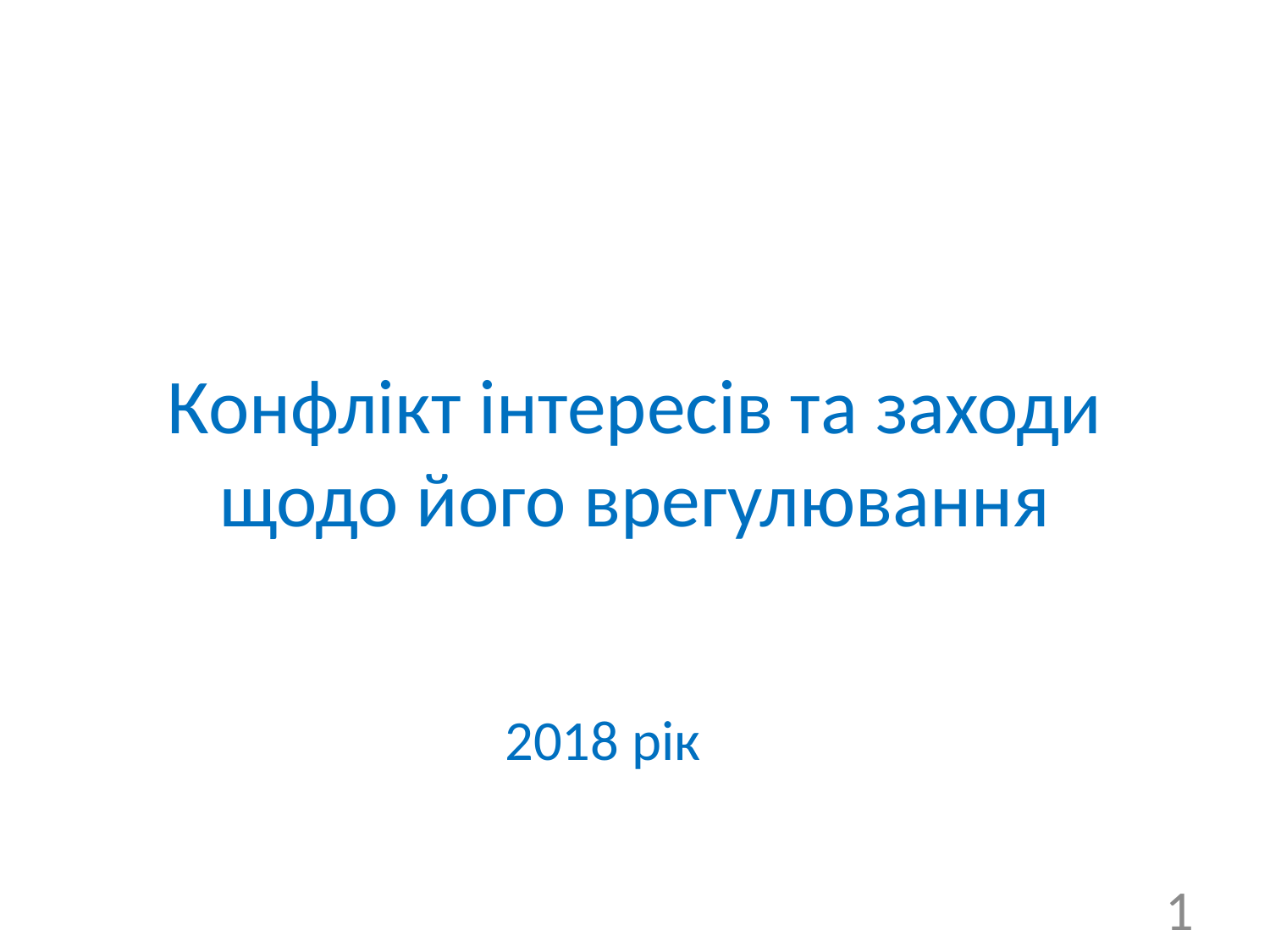

# Конфлікт інтересів та заходи щодо його врегулювання

2018 рік
1